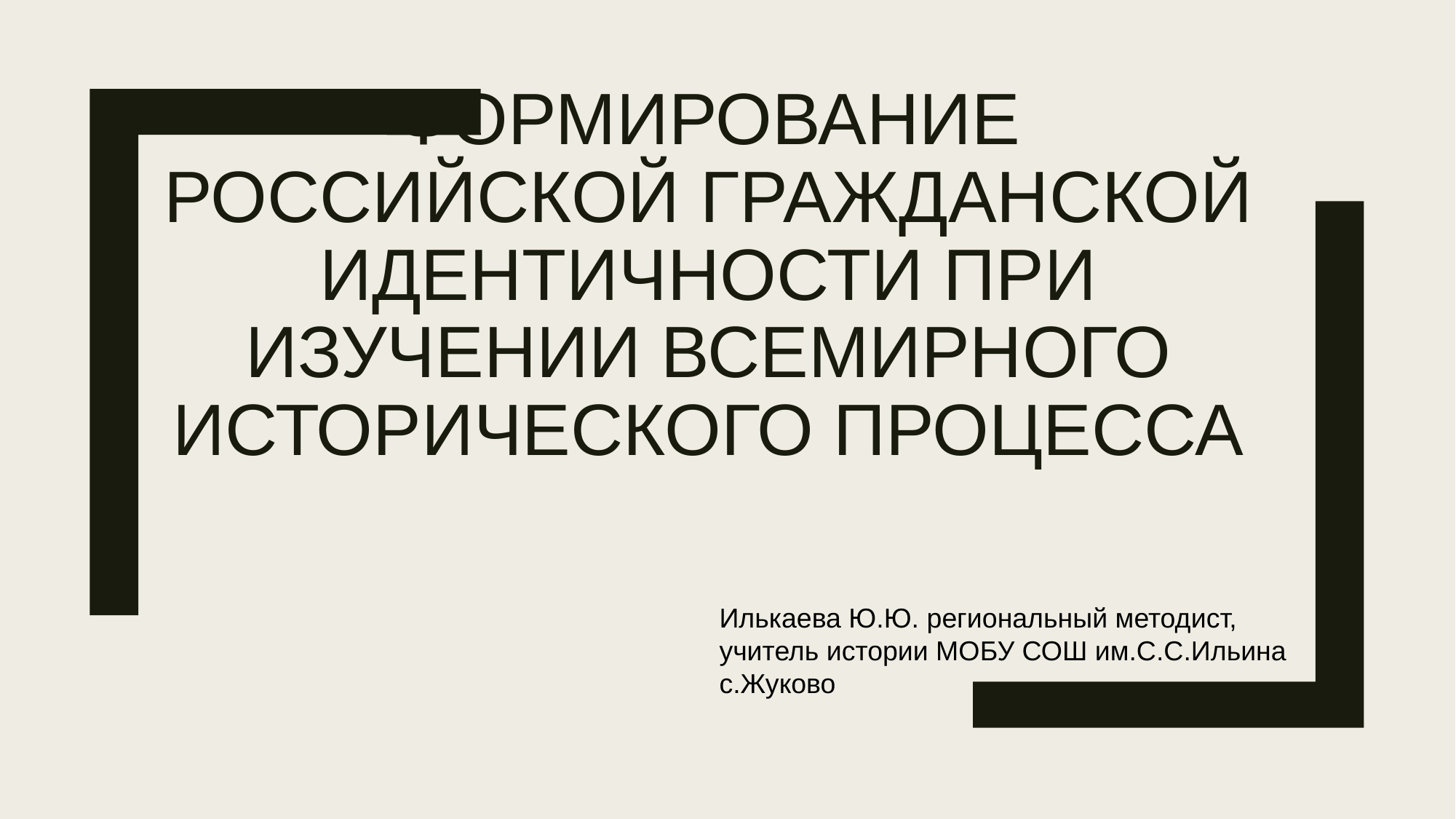

# Формирование российской гражданской идентичности при изучении всемирного исторического процесса
Илькаева Ю.Ю. региональный методист, учитель истории МОБУ СОШ им.С.С.Ильина с.Жуково